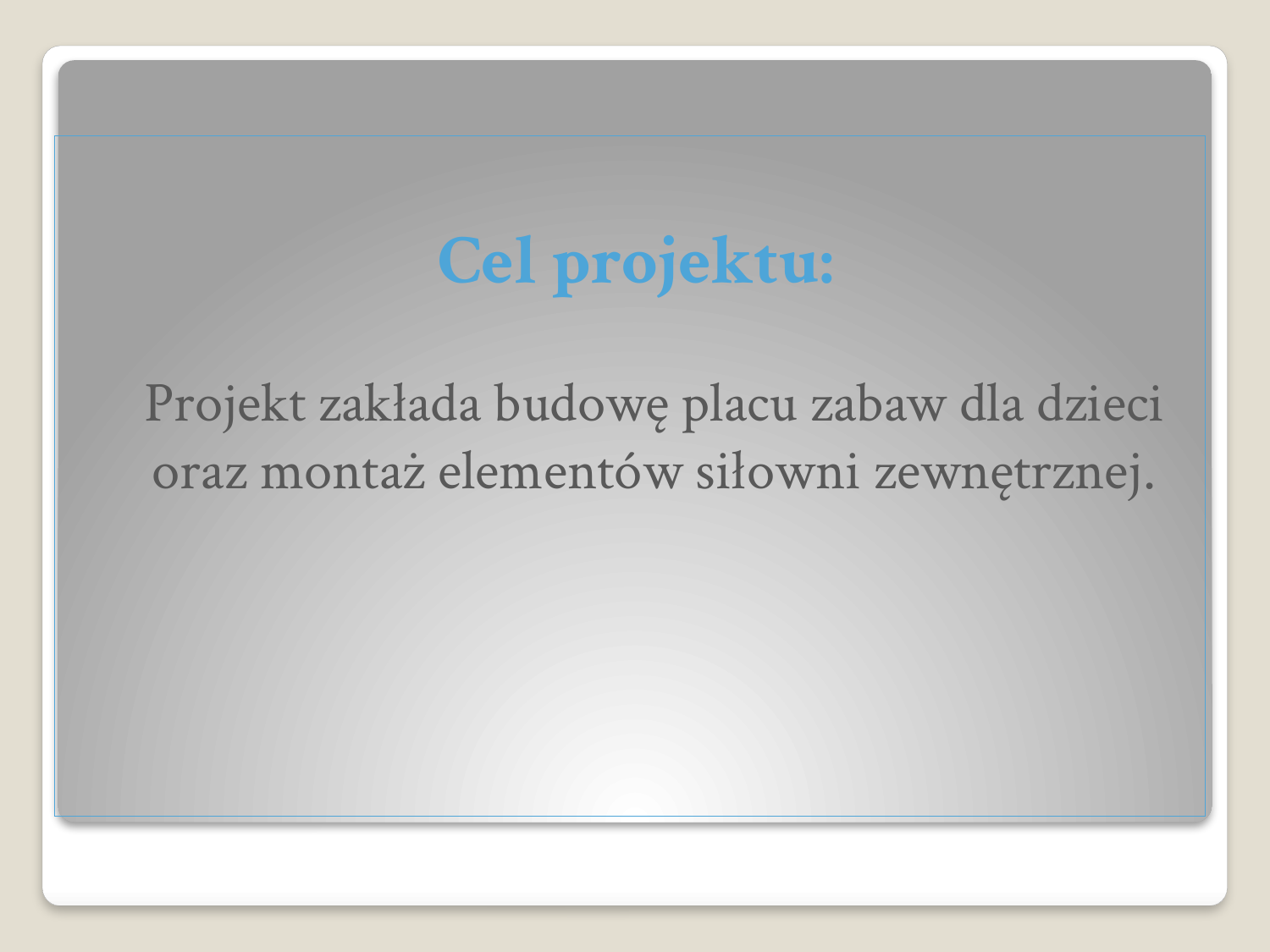

Cel projektu:

	Projekt zakłada budowę placu zabaw dla dzieci oraz montaż elementów siłowni zewnętrznej.